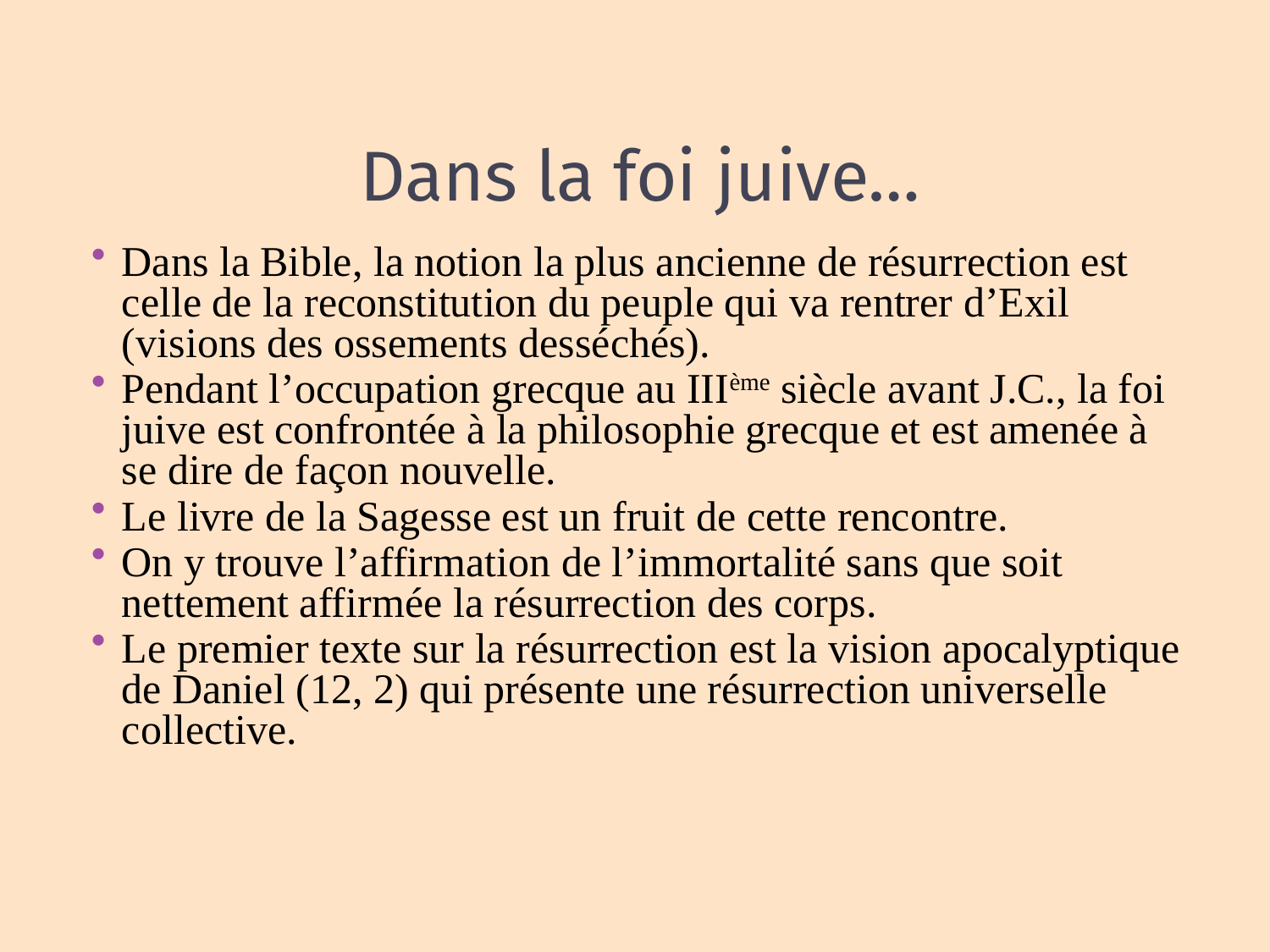

# Dans la foi juive…
Dans la Bible, la notion la plus ancienne de résurrection est celle de la reconstitution du peuple qui va rentrer d’Exil (visions des ossements desséchés).
Pendant l’occupation grecque au IIIème siècle avant J.C., la foi juive est confrontée à la philosophie grecque et est amenée à se dire de façon nouvelle.
Le livre de la Sagesse est un fruit de cette rencontre.
On y trouve l’affirmation de l’immortalité sans que soit nettement affirmée la résurrection des corps.
Le premier texte sur la résurrection est la vision apocalyptique de Daniel (12, 2) qui présente une résurrection universelle collective.